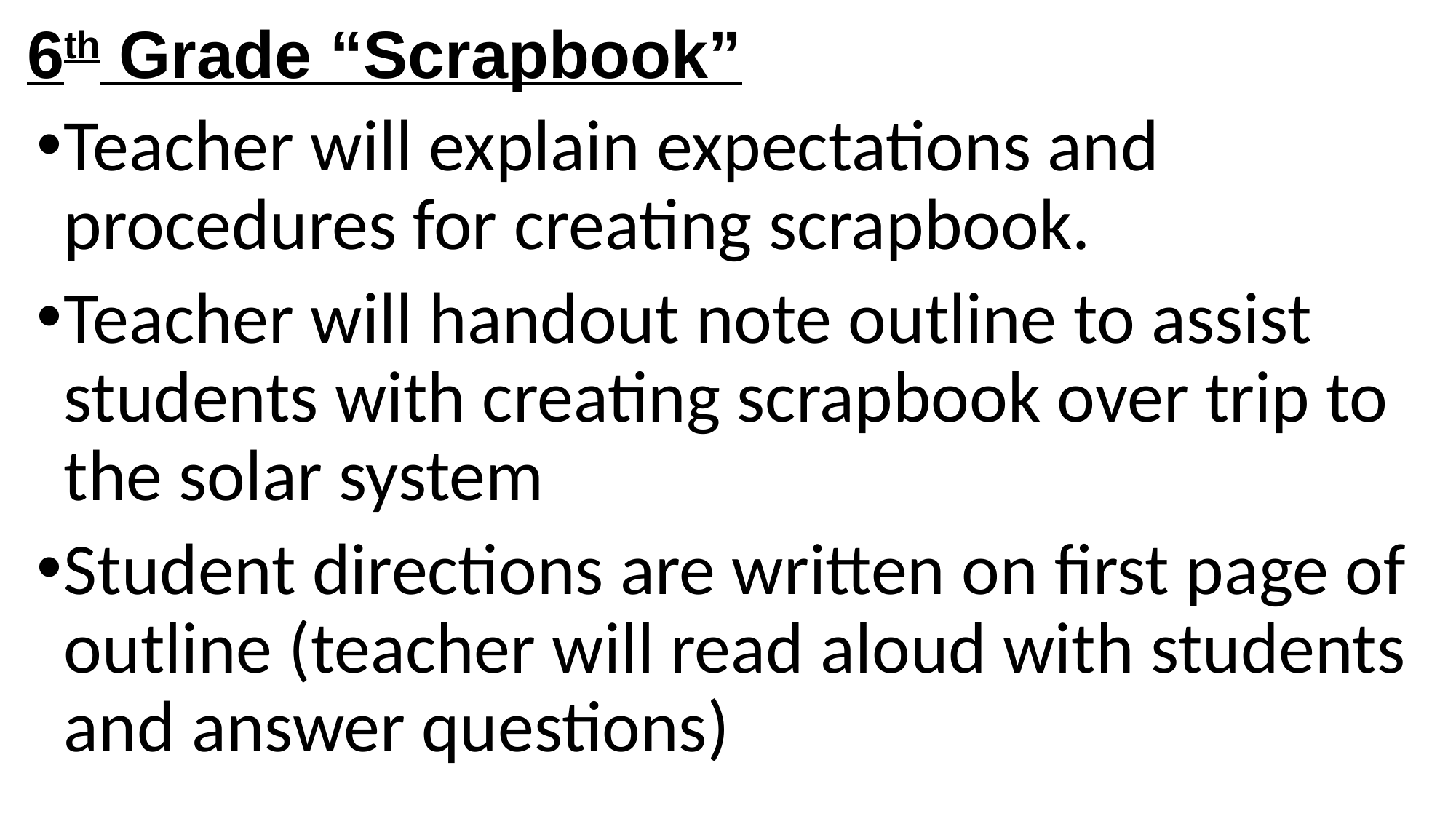

# 6th Grade “Scrapbook”
Teacher will explain expectations and procedures for creating scrapbook.
Teacher will handout note outline to assist students with creating scrapbook over trip to the solar system
Student directions are written on first page of outline (teacher will read aloud with students and answer questions)